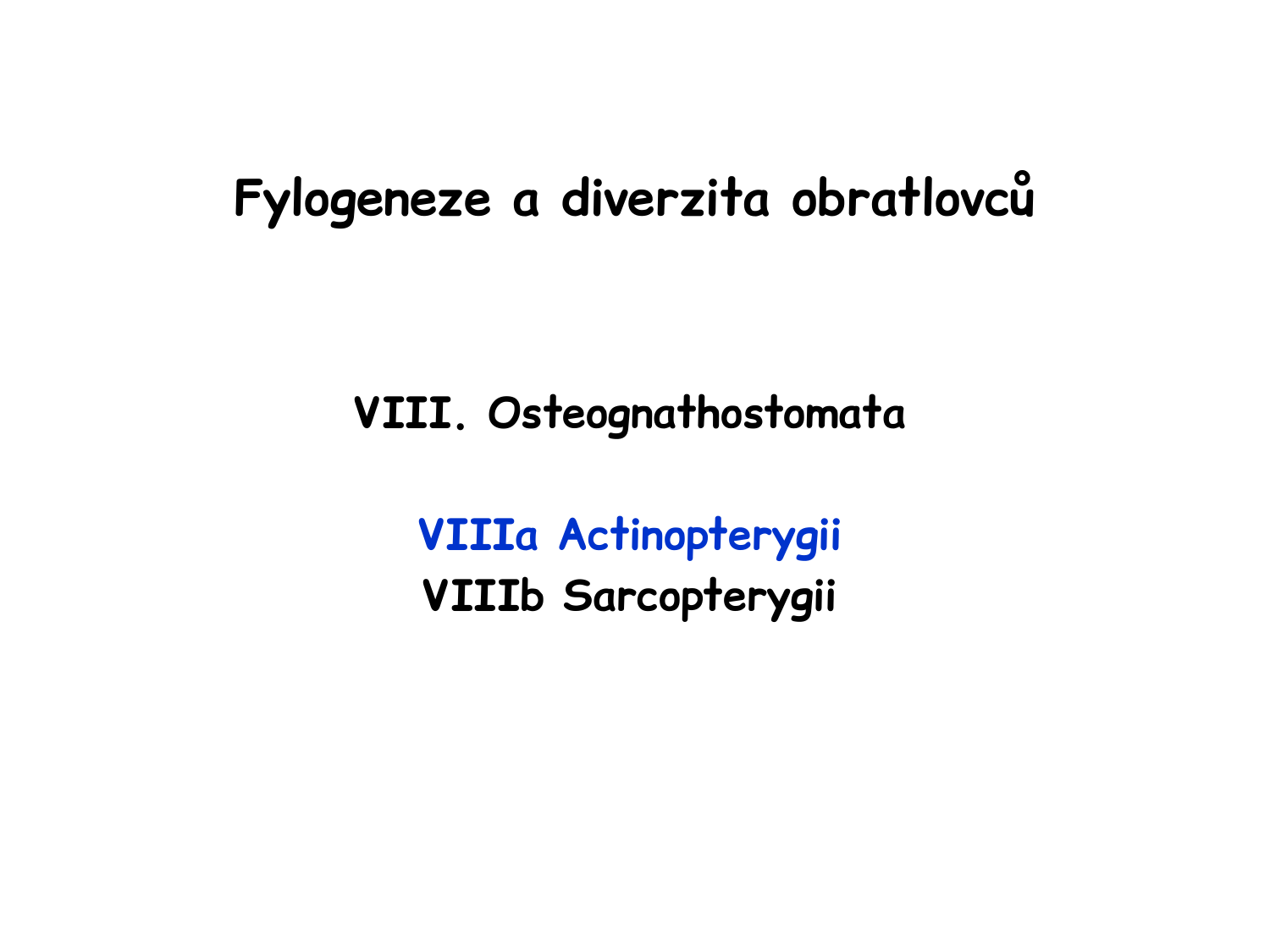

Fylogeneze a diverzita obratlovců

VIII. Osteognathostomata

VIIIa Actinopterygii
VIIIb Sarcopterygii
3